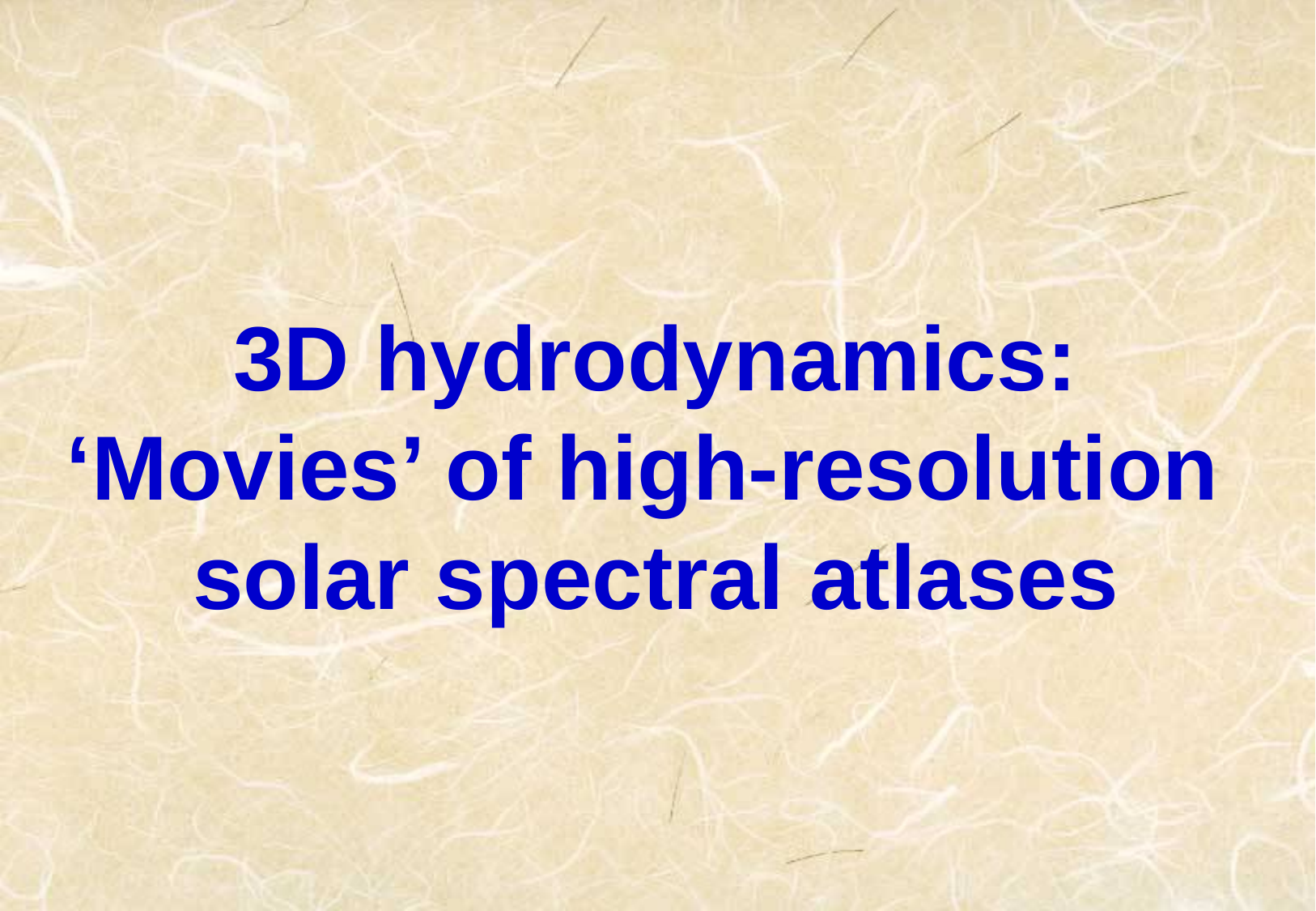

3D hydrodynamics:
‘Movies’ of high-resolution
solar spectral atlases